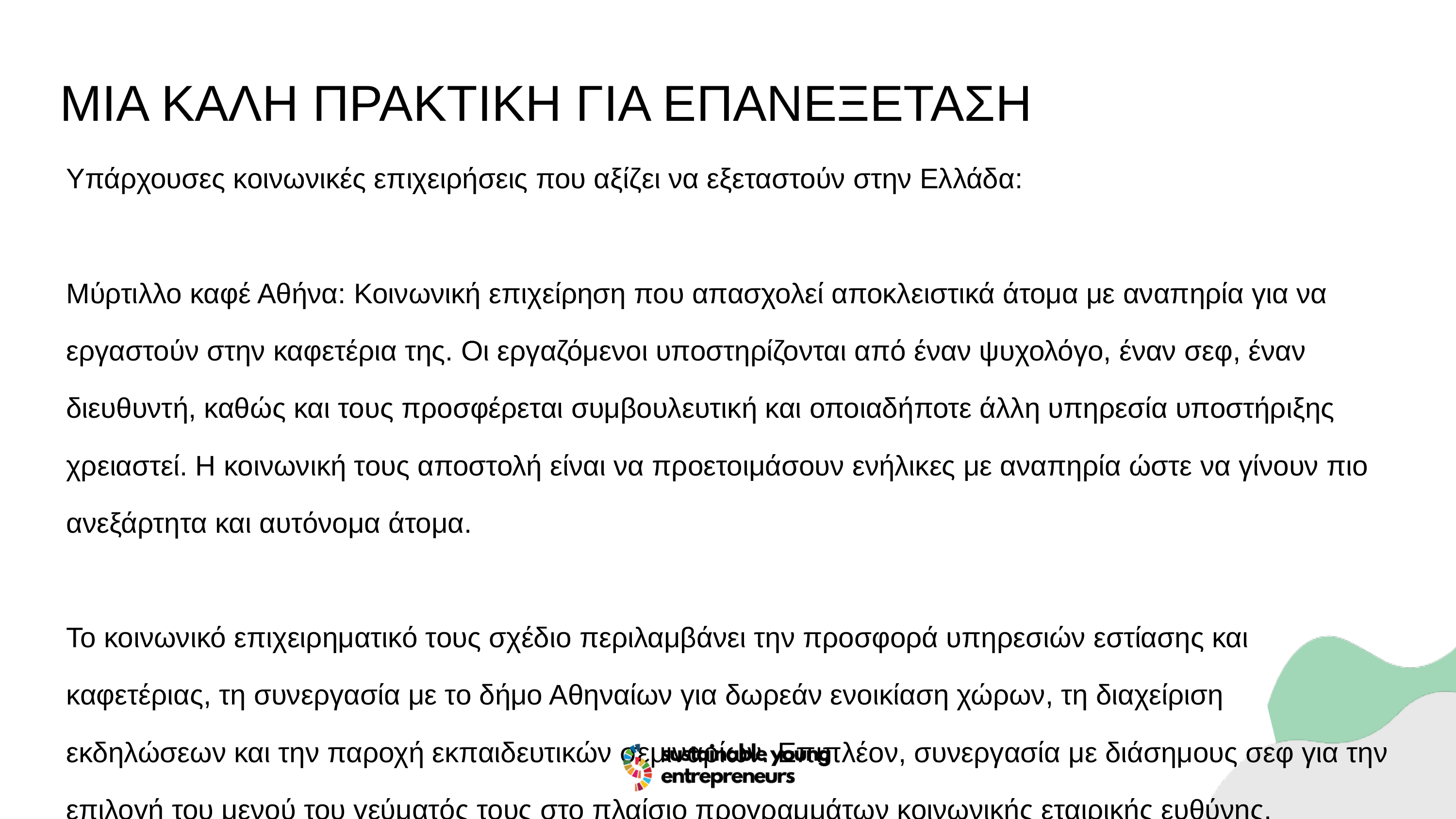

ΜΙΑ ΚΑΛΗ ΠΡΑΚΤΙΚΗ ΓΙΑ ΕΠΑΝΕΞΕΤΑΣΗ
Υπάρχουσες κοινωνικές επιχειρήσεις που αξίζει να εξεταστούν στην Ελλάδα:

Μύρτιλλο καφέ Αθήνα: Κοινωνική επιχείρηση που απασχολεί αποκλειστικά άτομα με αναπηρία για να εργαστούν στην καφετέρια της. Οι εργαζόμενοι υποστηρίζονται από έναν ψυχολόγο, έναν σεφ, έναν διευθυντή, καθώς και τους προσφέρεται συμβουλευτική και οποιαδήποτε άλλη υπηρεσία υποστήριξης χρειαστεί. Η κοινωνική τους αποστολή είναι να προετοιμάσουν ενήλικες με αναπηρία ώστε να γίνουν πιο ανεξάρτητα και αυτόνομα άτομα.

Το κοινωνικό επιχειρηματικό τους σχέδιο περιλαμβάνει την προσφορά υπηρεσιών εστίασης και καφετέριας, τη συνεργασία με το δήμο Αθηναίων για δωρεάν ενοικίαση χώρων, τη διαχείριση εκδηλώσεων και την παροχή εκπαιδευτικών σεμιναρίων. Επιπλέον, συνεργασία με διάσημους σεφ για την επιλογή του μενού του γεύματός τους στο πλαίσιο προγραμμάτων κοινωνικής εταιρικής ευθύνης.